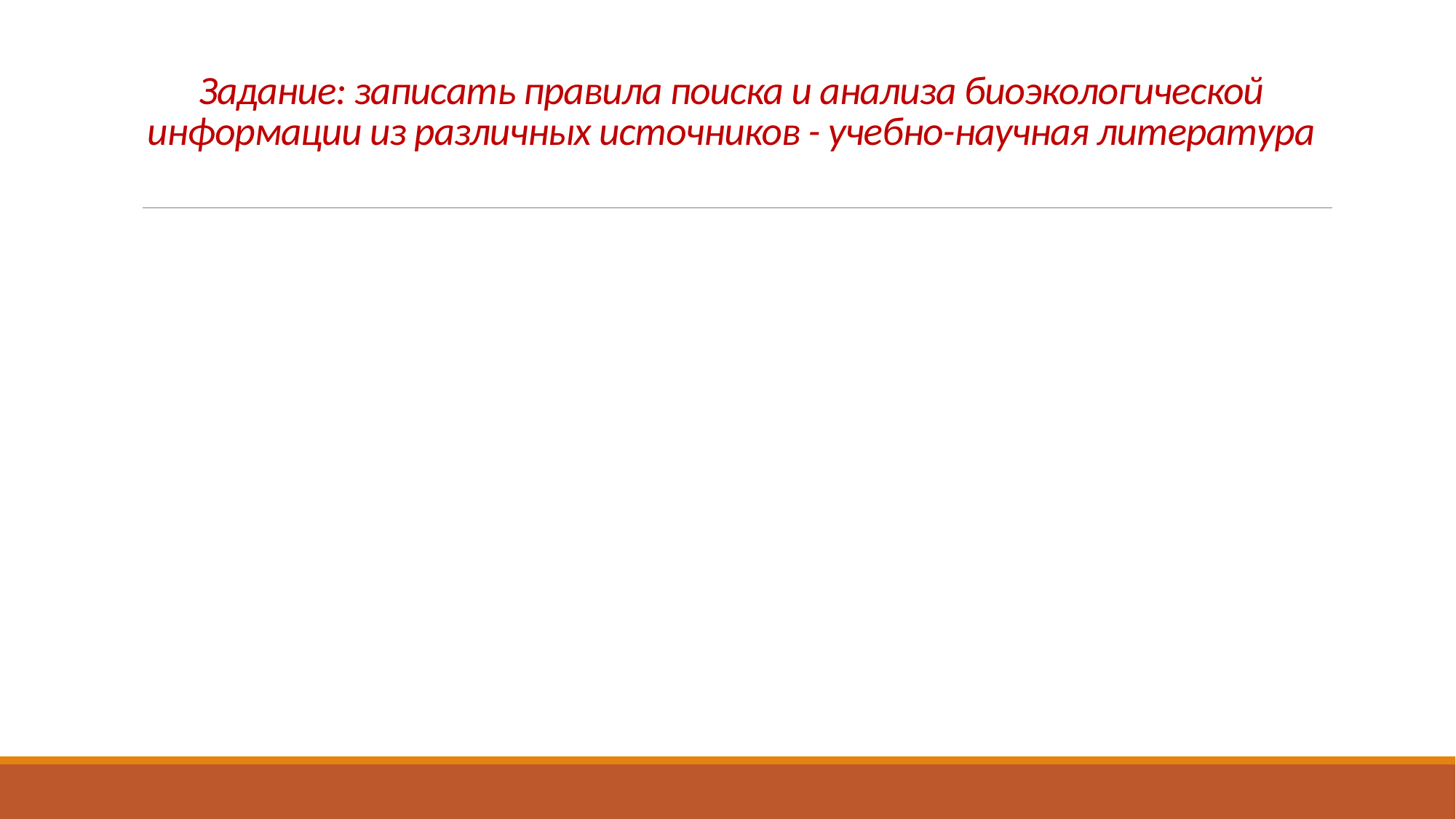

# Задание: записать правила поиска и анализа биоэкологической информации из различных источников - учебно-научная литература